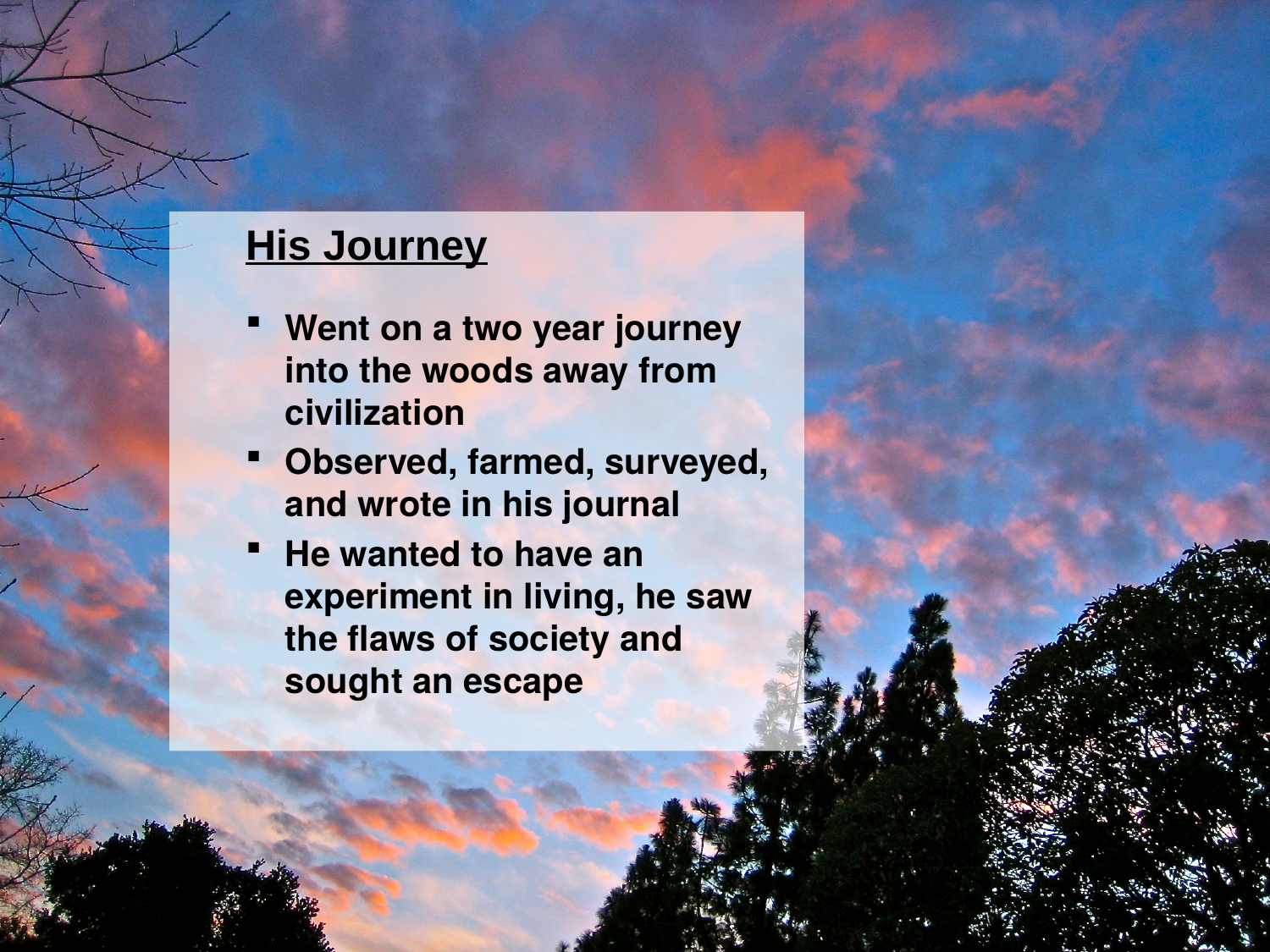

His Journey

Went on a two year journey into the woods away from civilization
Observed, farmed, surveyed, and wrote in his journal
He wanted to have an experiment in living, he saw the flaws of society and sought an escape